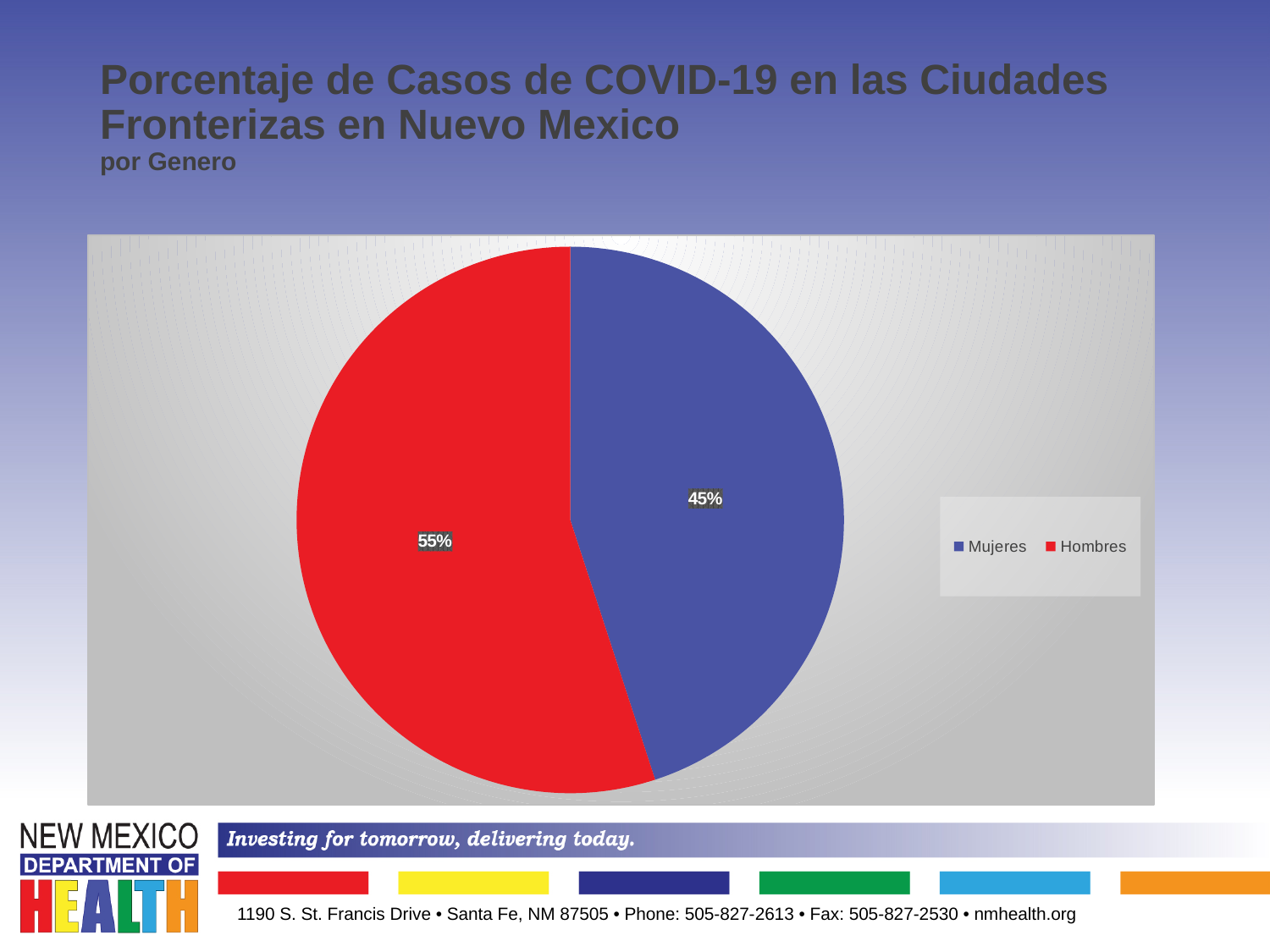

# Porcentaje de Casos de COVID-19 en las Ciudades Fronterizas en Nuevo Mexico por Genero

### Chart

| Category |  |
|---|---|
| Mujeres | 0.4498 |
| Hombres | 0.5502 |